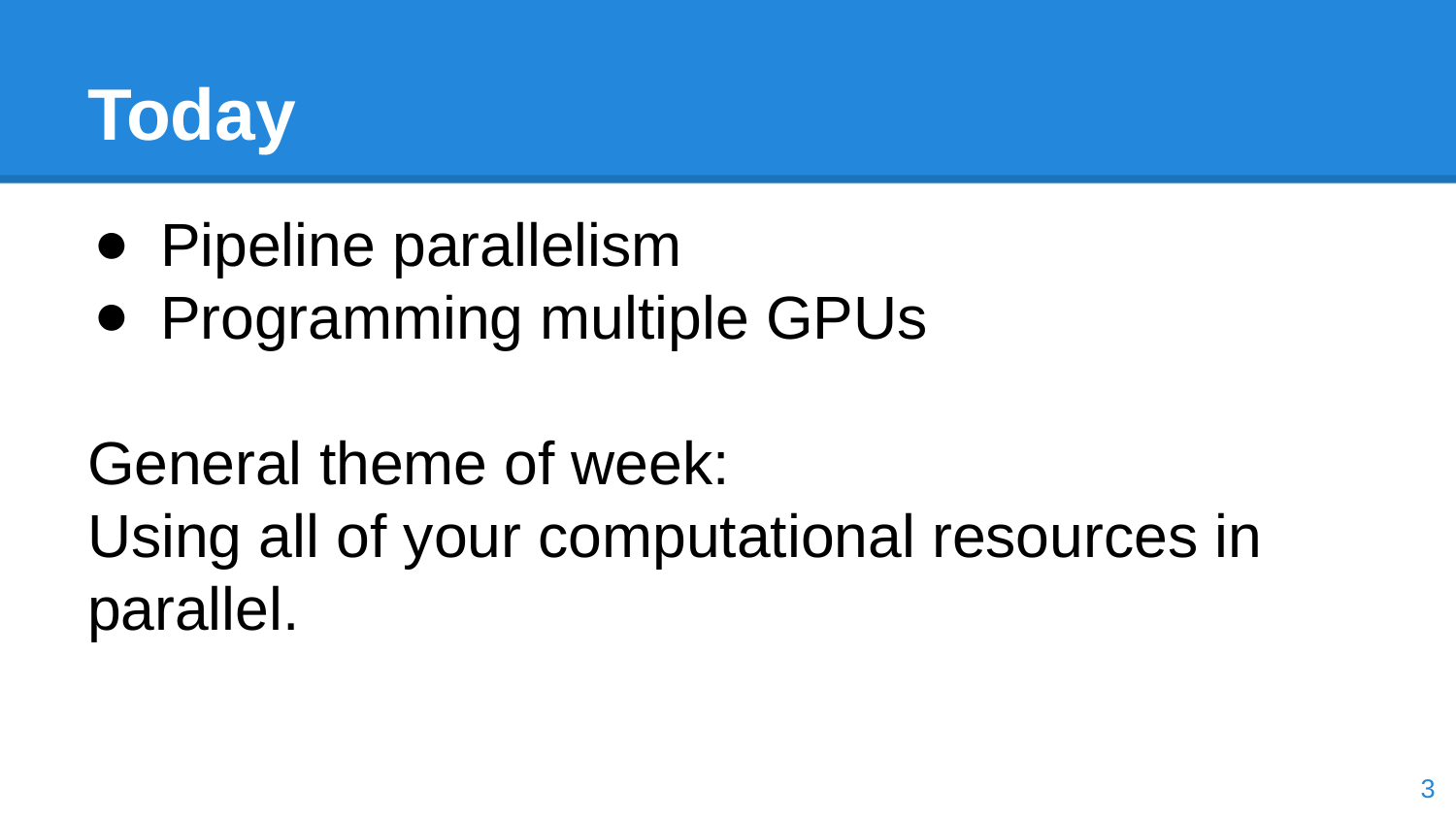

# Today
Pipeline parallelism
Programming multiple GPUs

General theme of week:
Using all of your computational resources in parallel.
3